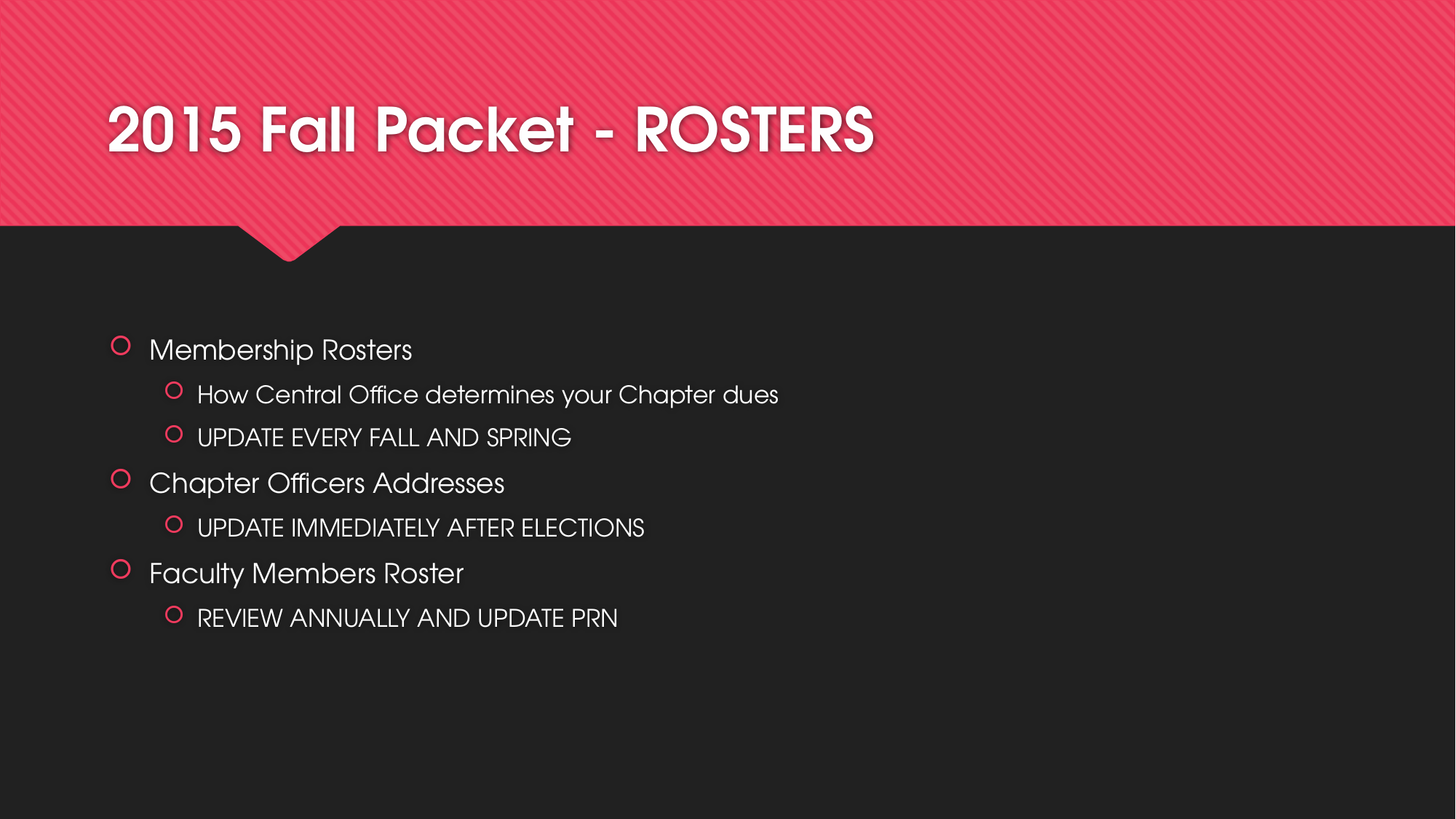

# 2015 Fall Packet - ROSTERS
Membership Rosters
How Central Office determines your Chapter dues
UPDATE EVERY FALL AND SPRING
Chapter Officers Addresses
UPDATE IMMEDIATELY AFTER ELECTIONS
Faculty Members Roster
REVIEW ANNUALLY AND UPDATE PRN